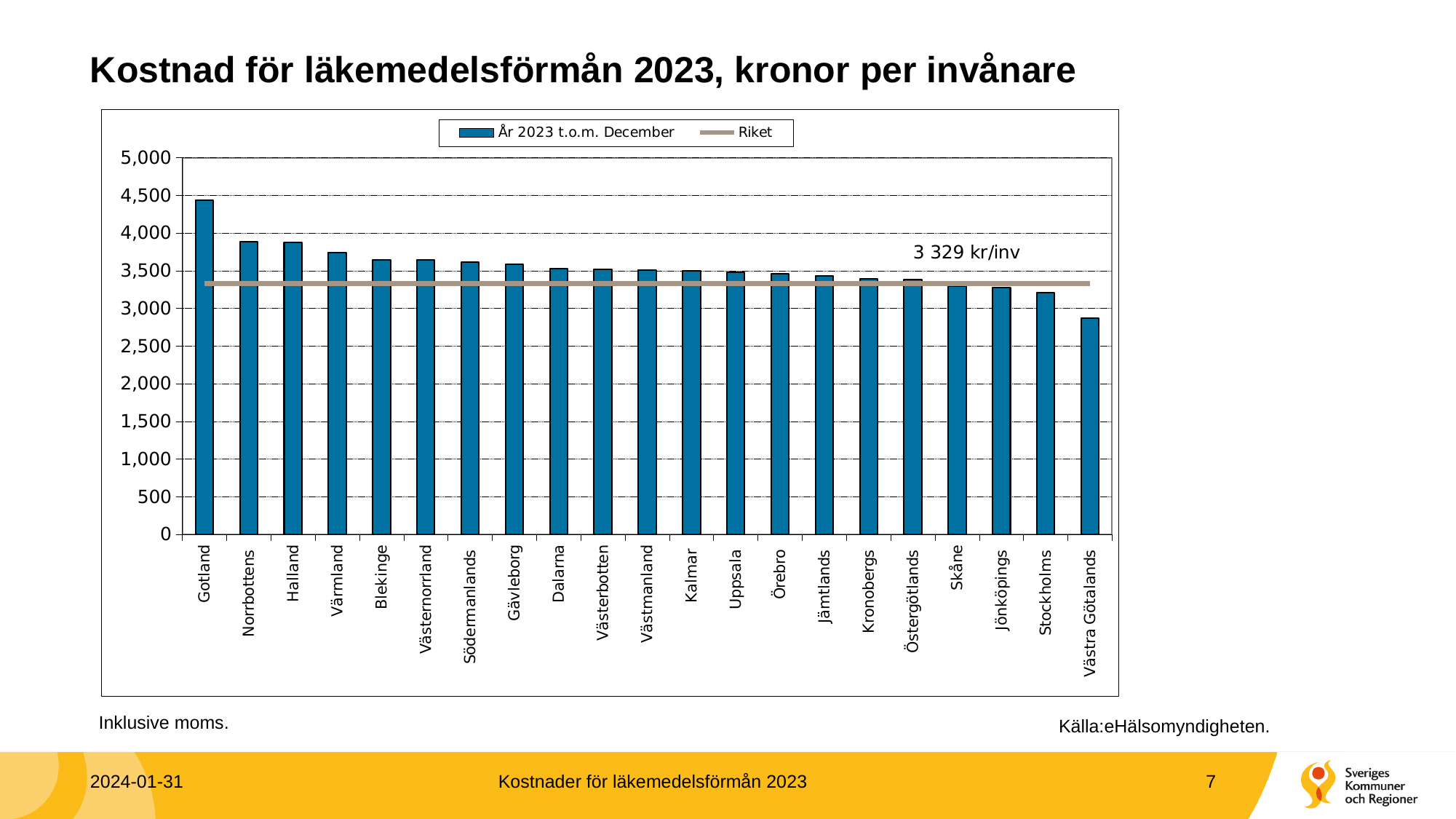

# Kostnad för läkemedelsförmån 2023, kronor per invånare

### Chart

| Category | År 2023 t.o.m. December | Riket |
|---|---|---|
| Gotland | 4440.569376323485 | 3329.1295599563177 |
| Norrbottens  | 3889.9371933725693 | 3329.1295599563177 |
| Halland | 3871.2693522732816 | 3329.1295599563177 |
| Värmland | 3739.1385204390317 | 3329.1295599563177 |
| Blekinge | 3643.1294913993597 | 3329.1295599563177 |
| Västernorrland | 3642.4959549076516 | 3329.1295599563177 |
| Södermanlands  | 3611.363183283312 | 3329.1295599563177 |
| Gävleborg | 3588.052547803646 | 3329.1295599563177 |
| Dalarna | 3526.7940332631424 | 3329.1295599563177 |
| Västerbotten | 3521.5836393989775 | 3329.1295599563177 |
| Västmanland | 3511.0549810854664 | 3329.1295599563177 |
| Kalmar  | 3500.0413102144216 | 3329.1295599563177 |
| Uppsala  | 3478.022105303367 | 3329.1295599563177 |
| Örebro  | 3459.7318160223535 | 3329.1295599563177 |
| Jämtlands  | 3432.7468505474667 | 3329.1295599563177 |
| Kronobergs  | 3389.893299501724 | 3329.1295599563177 |
| Östergötlands  | 3385.5811797304914 | 3329.1295599563177 |
| Skåne | 3294.8007598681133 | 3329.1295599563177 |
| Jönköpings  | 3276.251550317494 | 3329.1295599563177 |
| Stockholms  | 3212.8204291306174 | 3329.1295599563177 |
| Västra Götalands  | 2873.5372679206766 | 3329.1295599563177 |
2024-01-31
Kostnader för läkemedelsförmån 2023
7